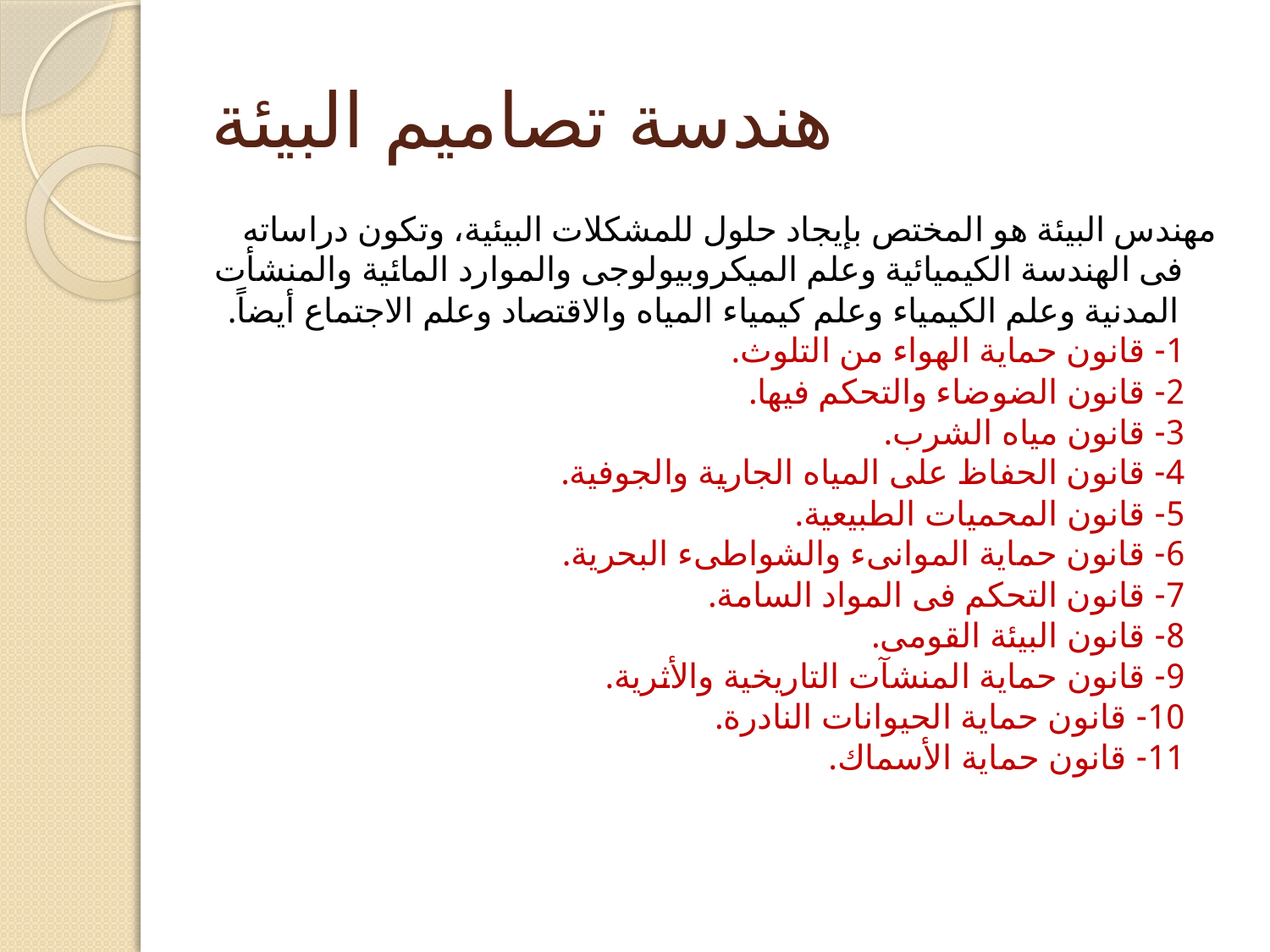

# هندسة تصاميم البيئة
مهندس البيئة هو المختص بإيجاد حلول للمشكلات البيئية، وتكون دراساته فى الهندسة الكيميائية وعلم الميكروبيولوجى والموارد المائية والمنشأت المدنية وعلم الكيمياء وعلم كيمياء المياه والاقتصاد وعلم الاجتماع أيضاً.
1- قانون حماية الهواء من التلوث.
2- قانون الضوضاء والتحكم فيها.
3- قانون مياه الشرب.
4- قانون الحفاظ على المياه الجارية والجوفية.
5- قانون المحميات الطبيعية.
6- قانون حماية الموانىء والشواطىء البحرية.
7- قانون التحكم فى المواد السامة.
8- قانون البيئة القومى.
9- قانون حماية المنشآت التاريخية والأثرية.
10- قانون حماية الحيوانات النادرة.
11- قانون حماية الأسماك.